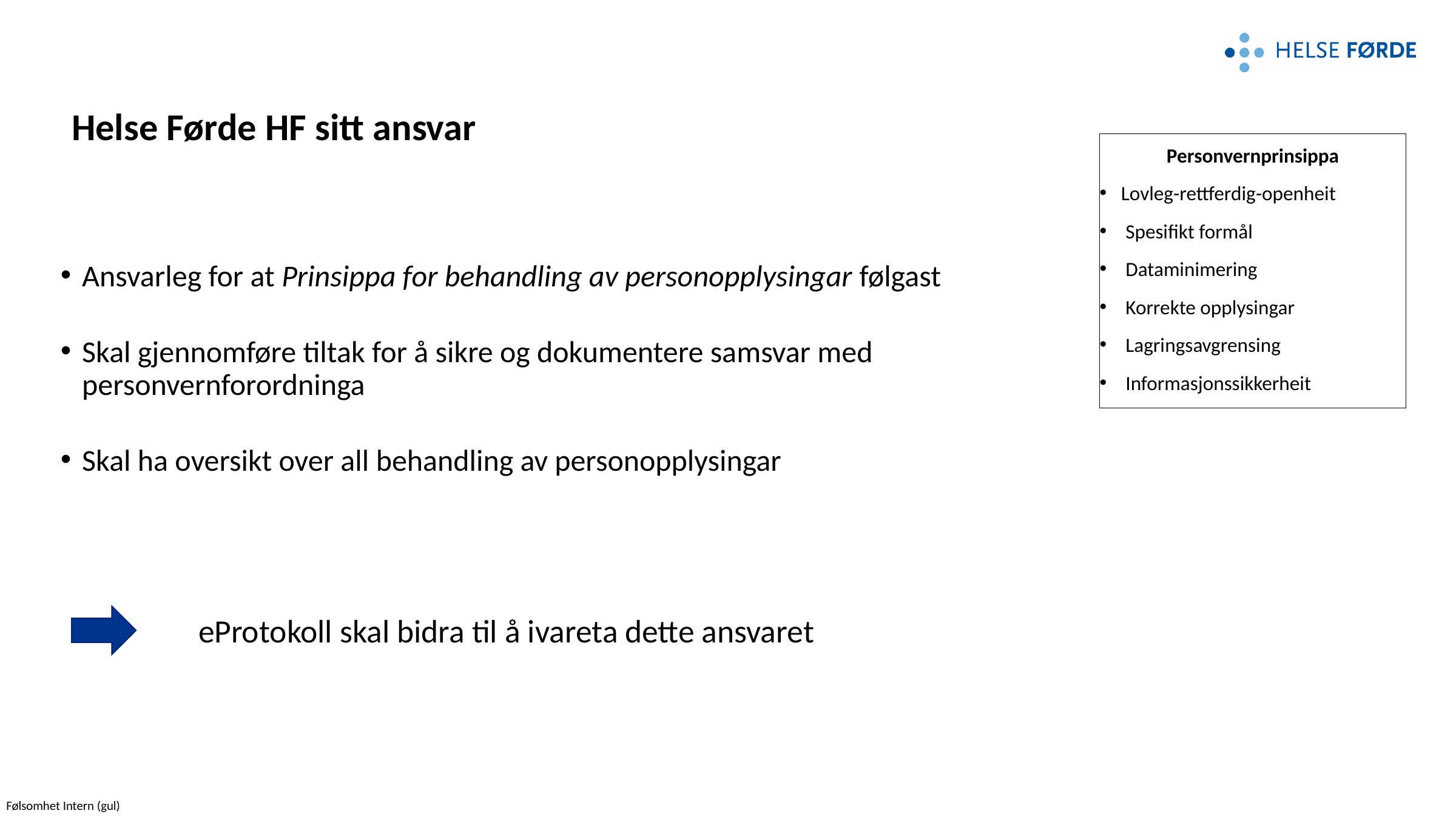

# Helse Førde HF sitt ansvar
Personvernprinsippa
Lovleg-rettferdig-openheit
 Spesifikt formål
 Dataminimering
 Korrekte opplysingar
 Lagringsavgrensing
 Informasjonssikkerheit
Ansvarleg for at Prinsippa for behandling av personopplysingar følgast

Skal gjennomføre tiltak for å sikre og dokumentere samsvar med personvernforordninga

Skal ha oversikt over all behandling av personopplysingar

eProtokoll skal bidra til å ivareta dette ansvaret